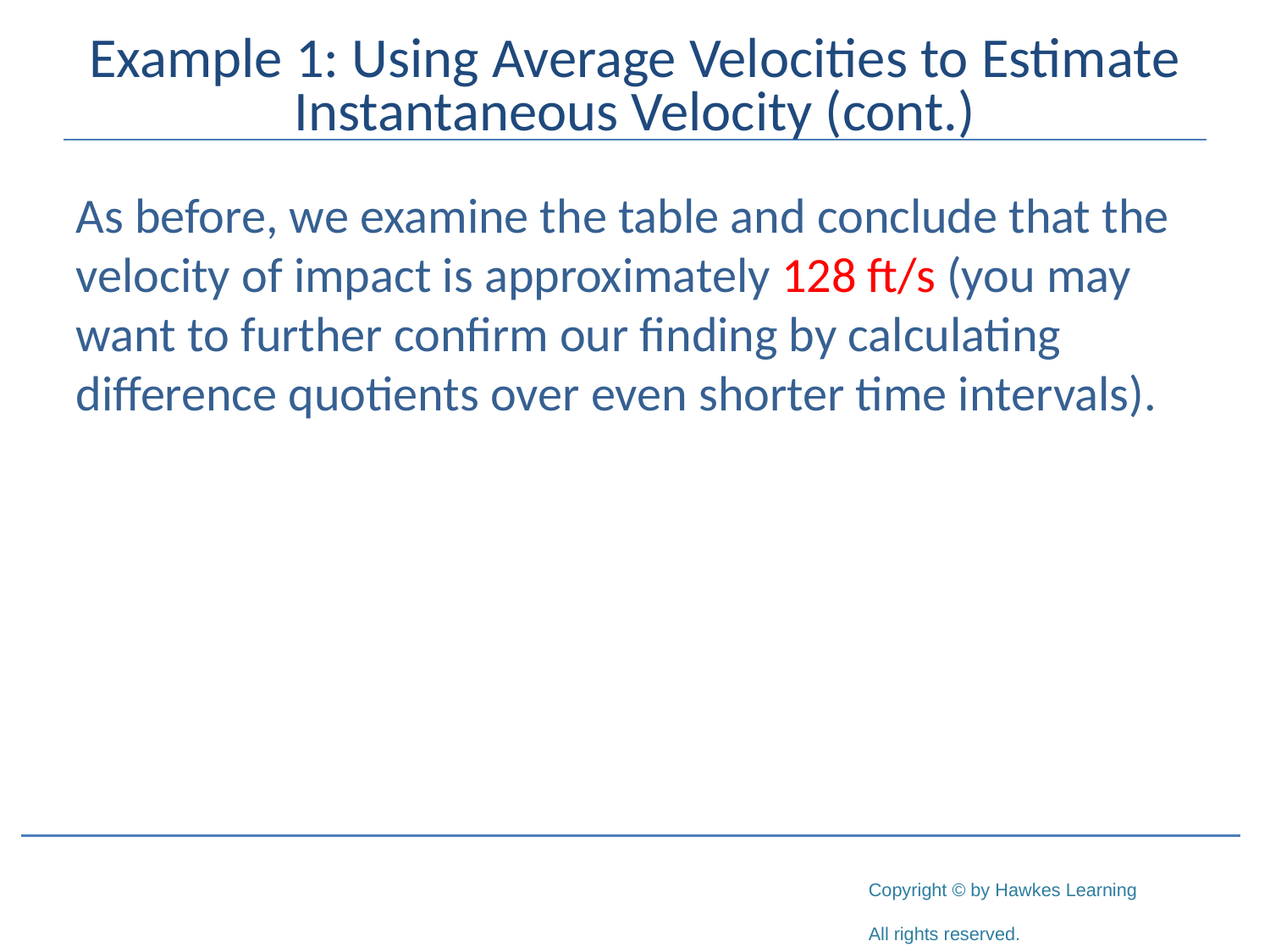

# Example 1: Using Average Velocities to Estimate Instantaneous Velocity (cont.)
As before, we examine the table and conclude that the velocity of impact is approximately 128 ft/s (you may want to further confirm our finding by calculating difference quotients over even shorter time intervals).